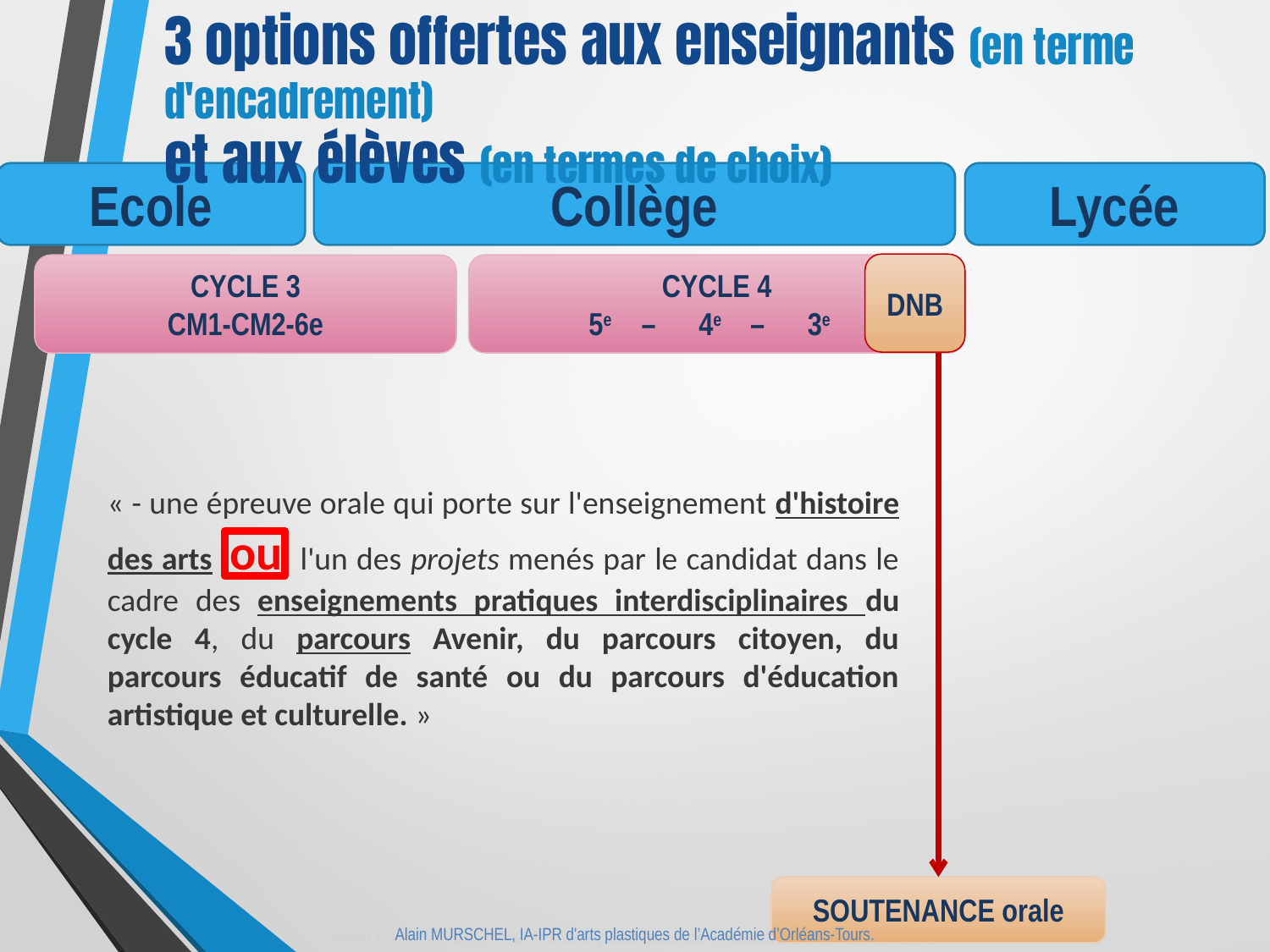

3 options offertes aux enseignants (en terme d'encadrement)
et aux élèves (en termes de choix)
Collège
Lycée
Ecole
DNB
CYCLE 4
5e       –      4e      –      3e
CYCLE 3
CM1-CM2-6e
« - une épreuve orale qui porte sur l'enseignement d'histoire des arts  ou  l'un des projets menés par le candidat dans le cadre des enseignements pratiques interdisciplinaires du cycle 4, du parcours Avenir, du parcours citoyen, du parcours éducatif de santé ou du parcours d'éducation artistique et culturelle. »

SOUTENANCE orale
Alain MURSCHEL, IA-IPR d'arts plastiques de l’Académie d’Orléans-Tours.
Alain MURSCHEL, IA-IPR d'arts plastiques de l’Académie d’Orléans-Tours